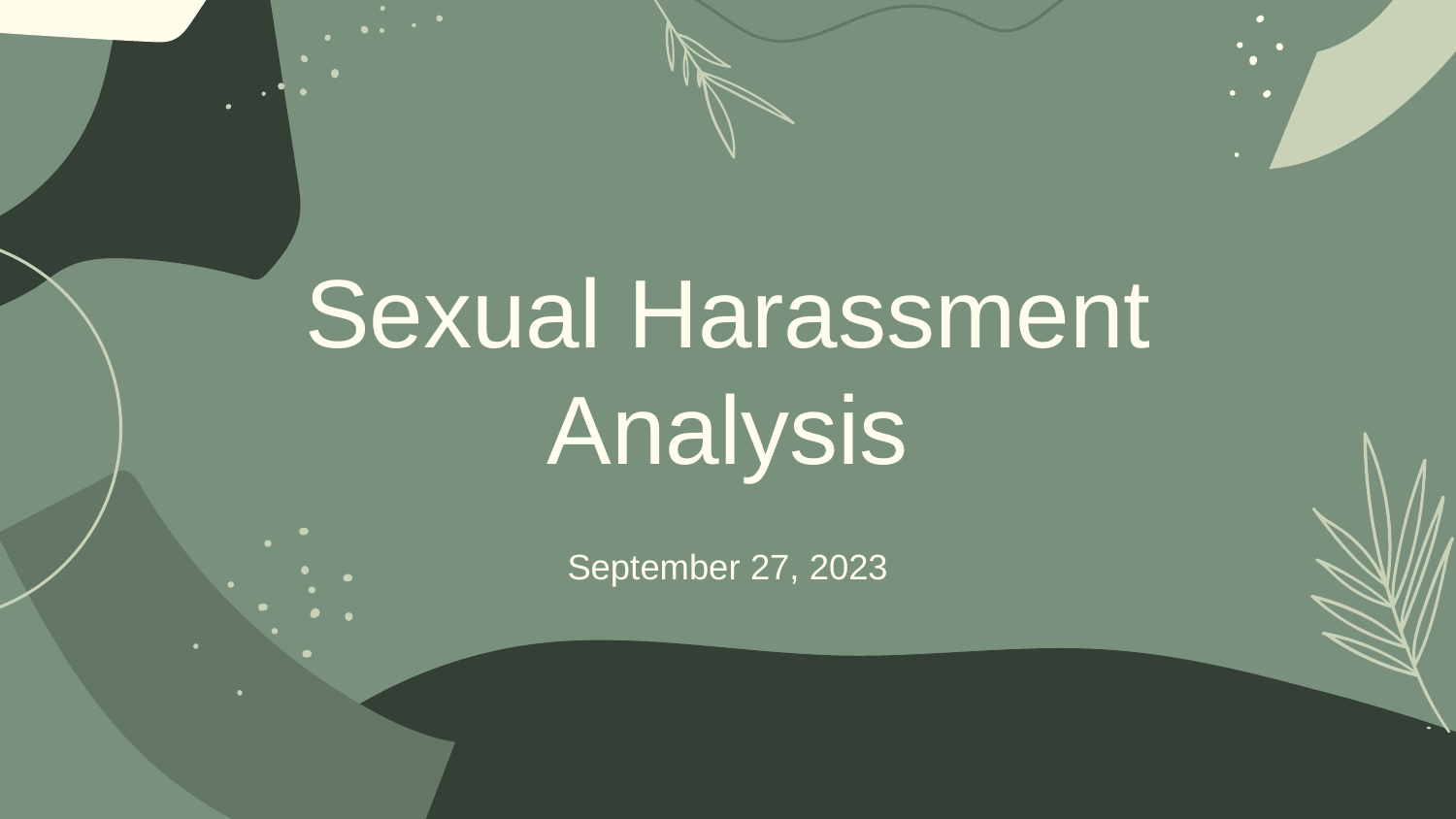

# Sexual Harassment Analysis
September 27, 2023